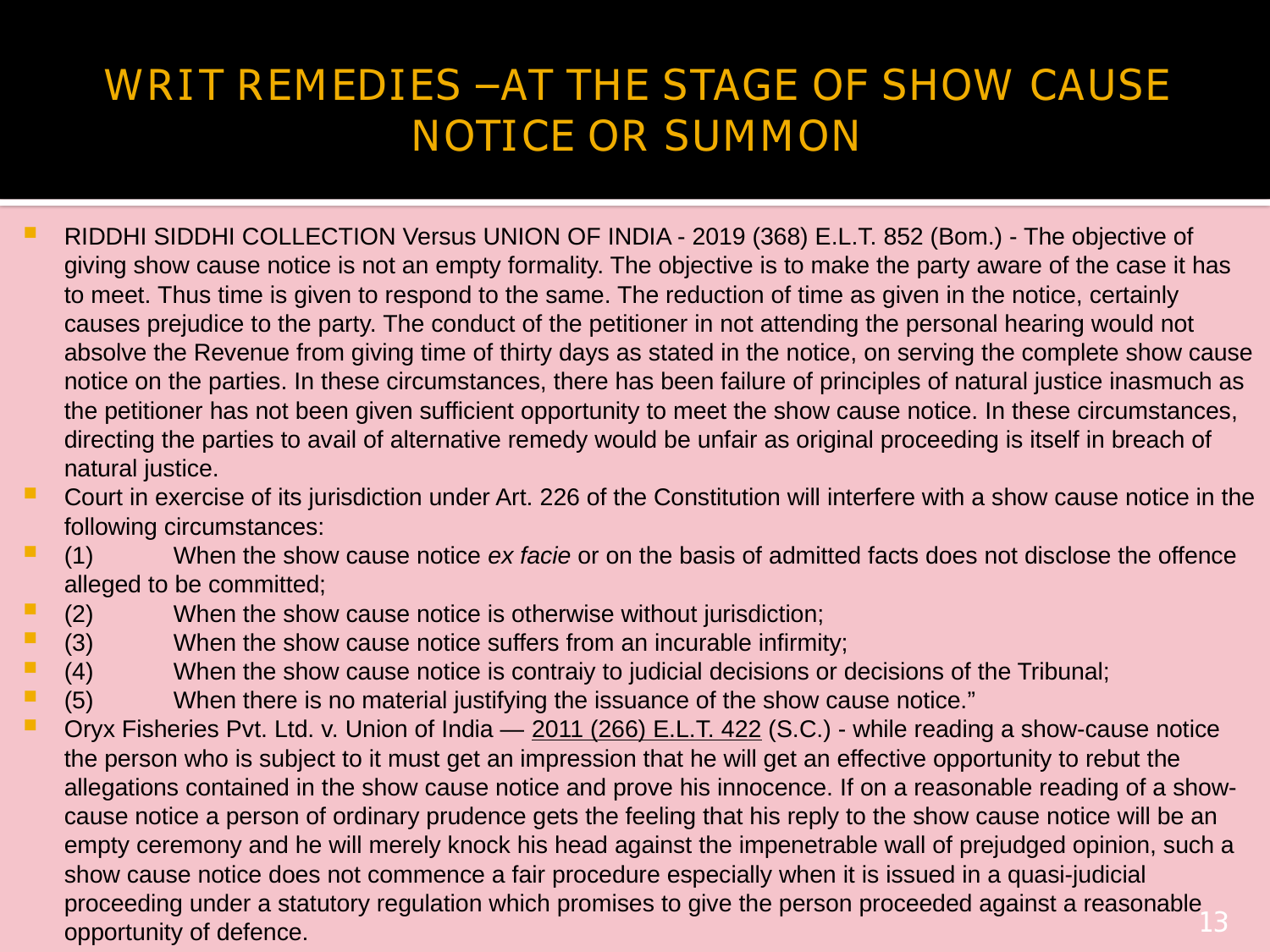

# WRIT REMEDIES –AT THE STAGE OF SHOW CAUSE NOTICE OR SUMMON
RIDDHI SIDDHI COLLECTION Versus UNION OF INDIA - 2019 (368) E.L.T. 852 (Bom.) - The objective of giving show cause notice is not an empty formality. The objective is to make the party aware of the case it has to meet. Thus time is given to respond to the same. The reduction of time as given in the notice, certainly causes prejudice to the party. The conduct of the petitioner in not attending the personal hearing would not absolve the Revenue from giving time of thirty days as stated in the notice, on serving the complete show cause notice on the parties. In these circumstances, there has been failure of principles of natural justice inasmuch as the petitioner has not been given sufficient opportunity to meet the show cause notice. In these circumstances, directing the parties to avail of alternative remedy would be unfair as original proceeding is itself in breach of natural justice.
Court in exercise of its jurisdiction under Art. 226 of the Constitution will interfere with a show cause notice in the following circumstances:
(1)	When the show cause notice ex facie or on the basis of admitted facts does not disclose the offence alleged to be committed;
(2)	When the show cause notice is otherwise without jurisdiction;
(3)	When the show cause notice suffers from an incurable infirmity;
(4)	When the show cause notice is contraiy to judicial decisions or decisions of the Tribunal;
(5)	When there is no material justifying the issuance of the show cause notice.”
Oryx Fisheries Pvt. Ltd. v. Union of India — 2011 (266) E.L.T. 422 (S.C.) - while reading a show-cause notice the person who is subject to it must get an impression that he will get an effective opportunity to rebut the allegations contained in the show cause notice and prove his innocence. If on a reasonable reading of a show-cause notice a person of ordinary prudence gets the feeling that his reply to the show cause notice will be an empty ceremony and he will merely knock his head against the impenetrable wall of prejudged opinion, such a show cause notice does not commence a fair procedure especially when it is issued in a quasi-judicial proceeding under a statutory regulation which promises to give the person proceeded against a reasonable opportunity of defence.

13